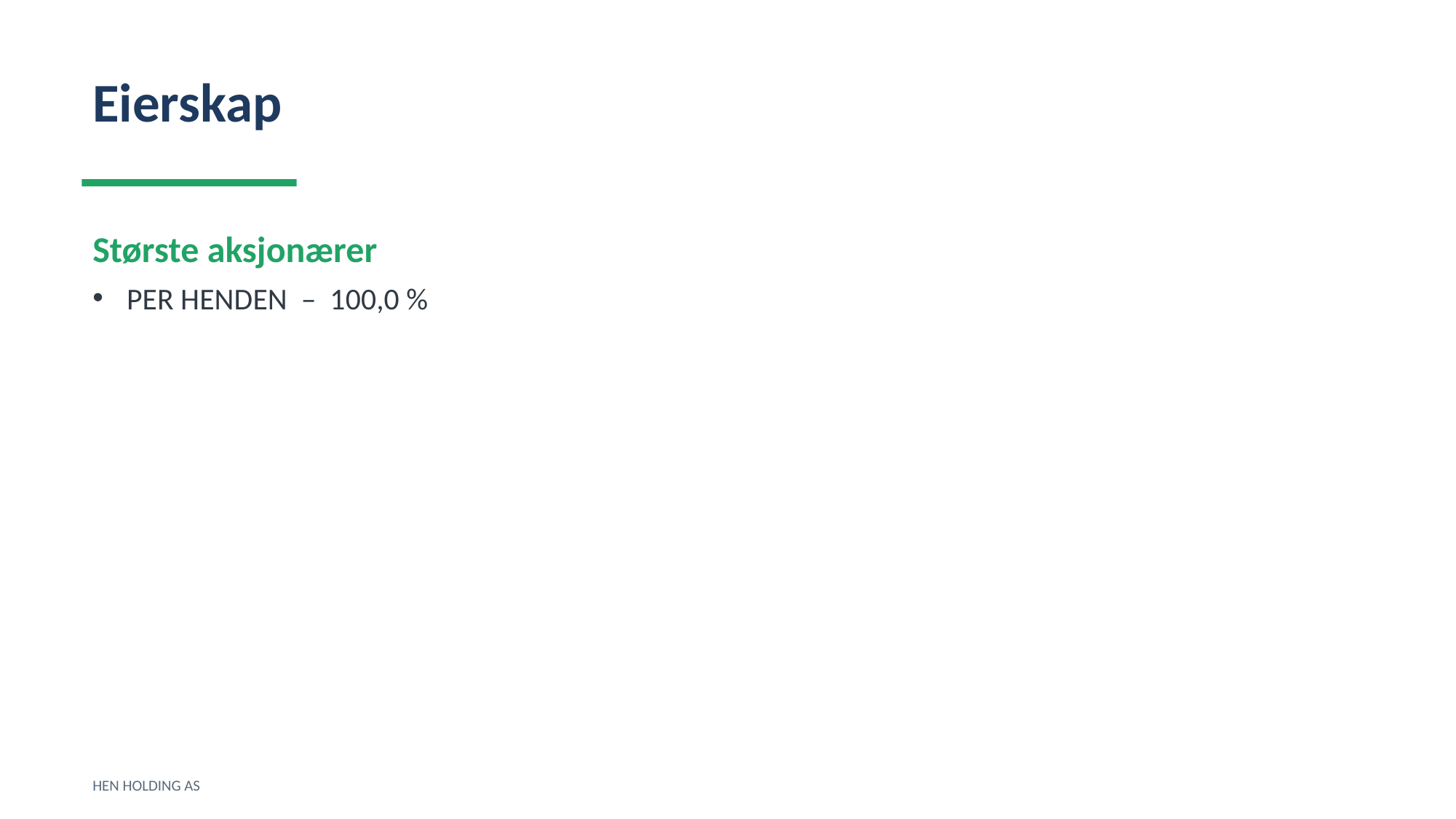

Eierskap

Største aksjonærer
PER HENDEN  –  100,0 %
HEN HOLDING AS